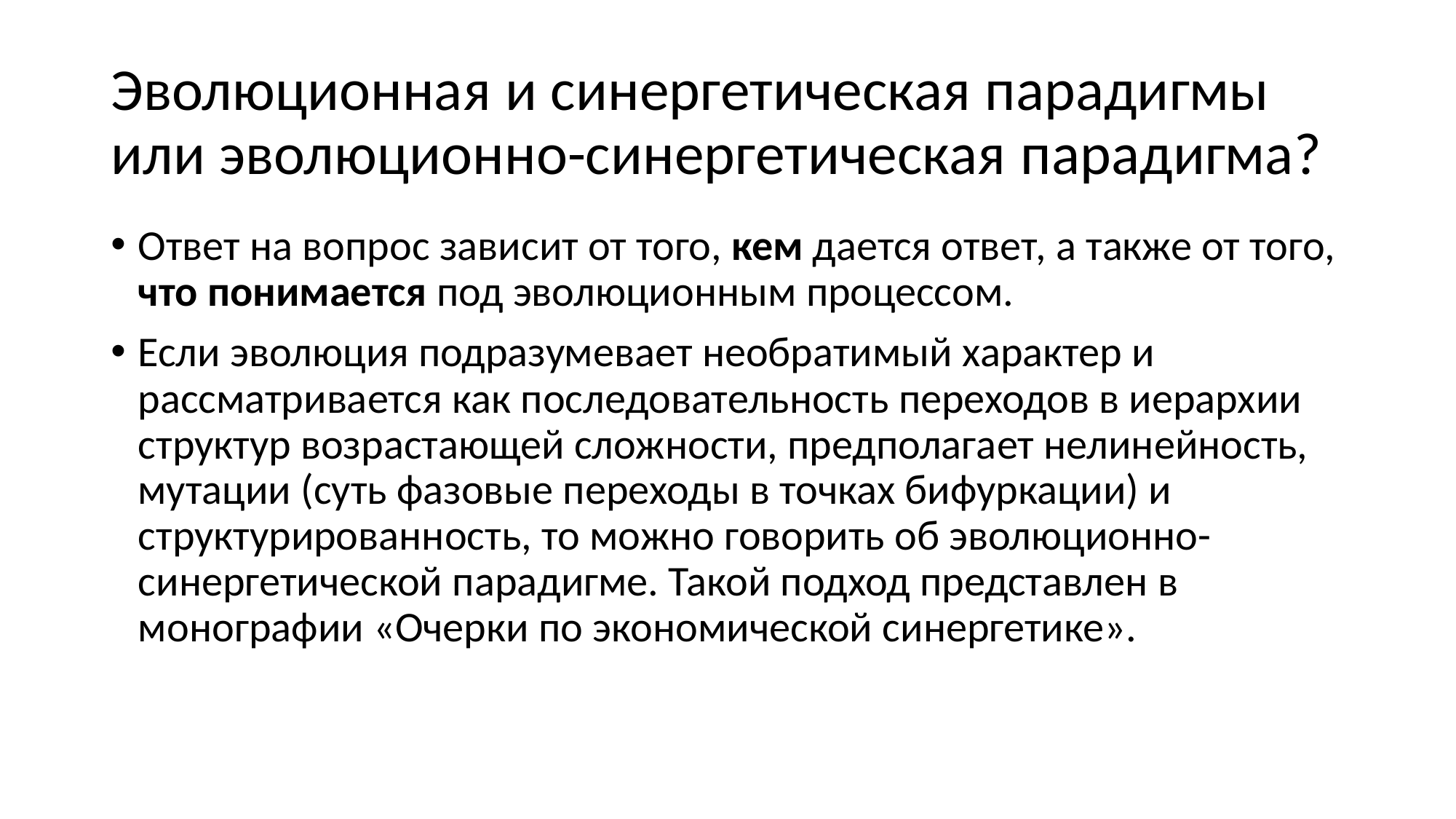

# Эволюционная и синергетическая парадигмы или эволюционно-синергетическая парадигма?
Ответ на вопрос зависит от того, кем дается ответ, а также от того, что понимается под эволюционным процессом.
Если эволюция подразумевает необратимый характер и рассматривается как последовательность переходов в иерархии структур возрастающей сложности, предполагает нелинейность, мутации (суть фазовые переходы в точках бифуркации) и структурированность, то можно говорить об эволюционно-синергетической парадигме. Такой подход представлен в монографии «Очерки по экономической синергетике».